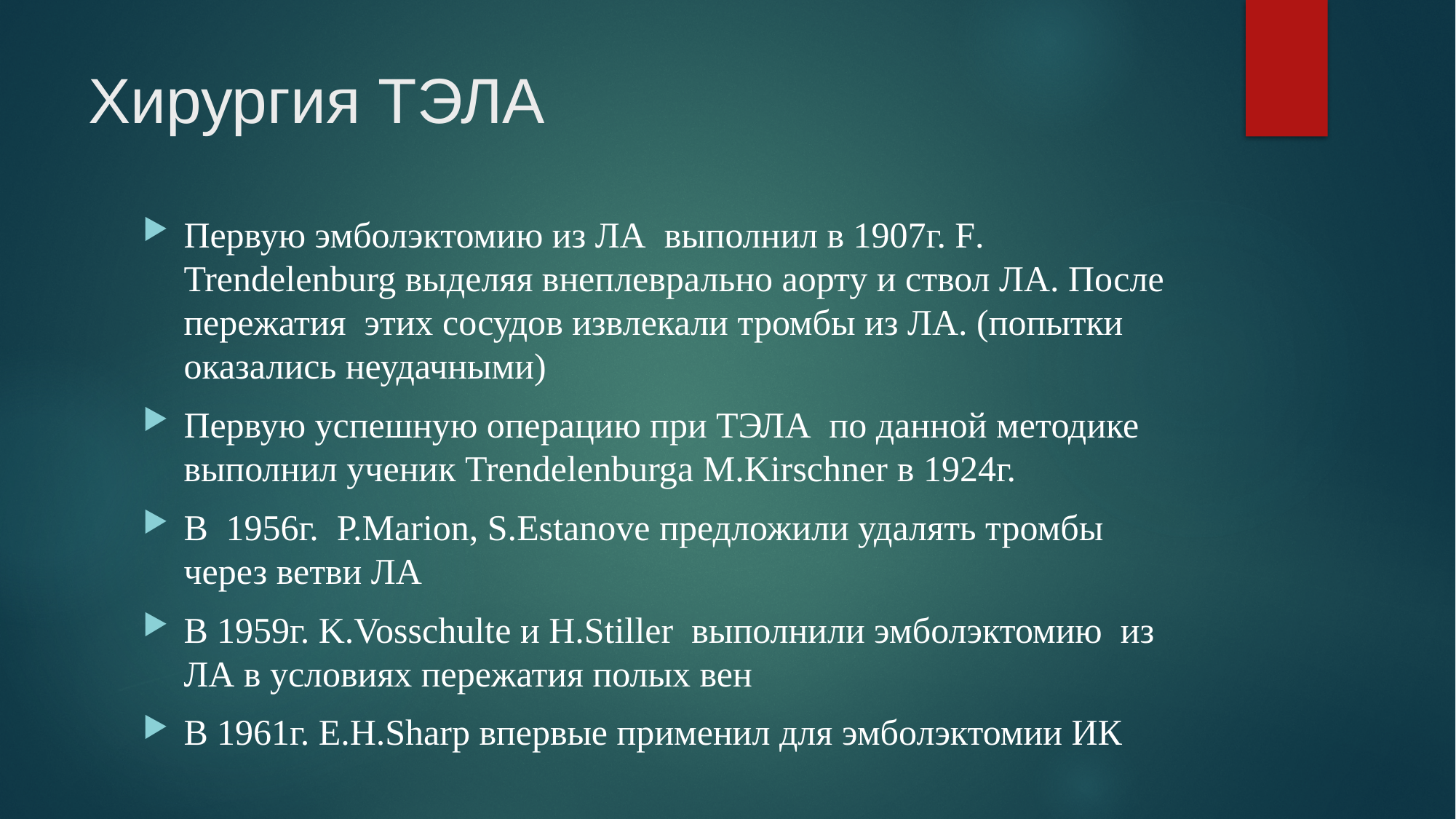

# Хирургия ТЭЛА
Первую эмболэктомию из ЛА  выполнил в 1907г. F. Trendelenburg выделяя внеплеврально аорту и ствол ЛА. После пережатия  этих сосудов извлекали тромбы из ЛА. (попытки оказались неудачными)
Первую успешную операцию при ТЭЛА  по данной методике выполнил ученик Trendelenburgа M.Kirschner в 1924г.
В  1956г.  P.Marion, S.Estanove предложили удалять тромбы через ветви ЛА
В 1959г. K.Vosschulte и H.Stiller  выполнили эмболэктомию  из ЛА в условиях пережатия полых вен
В 1961г. E.H.Sharp впервые применил для эмболэктомии ИК